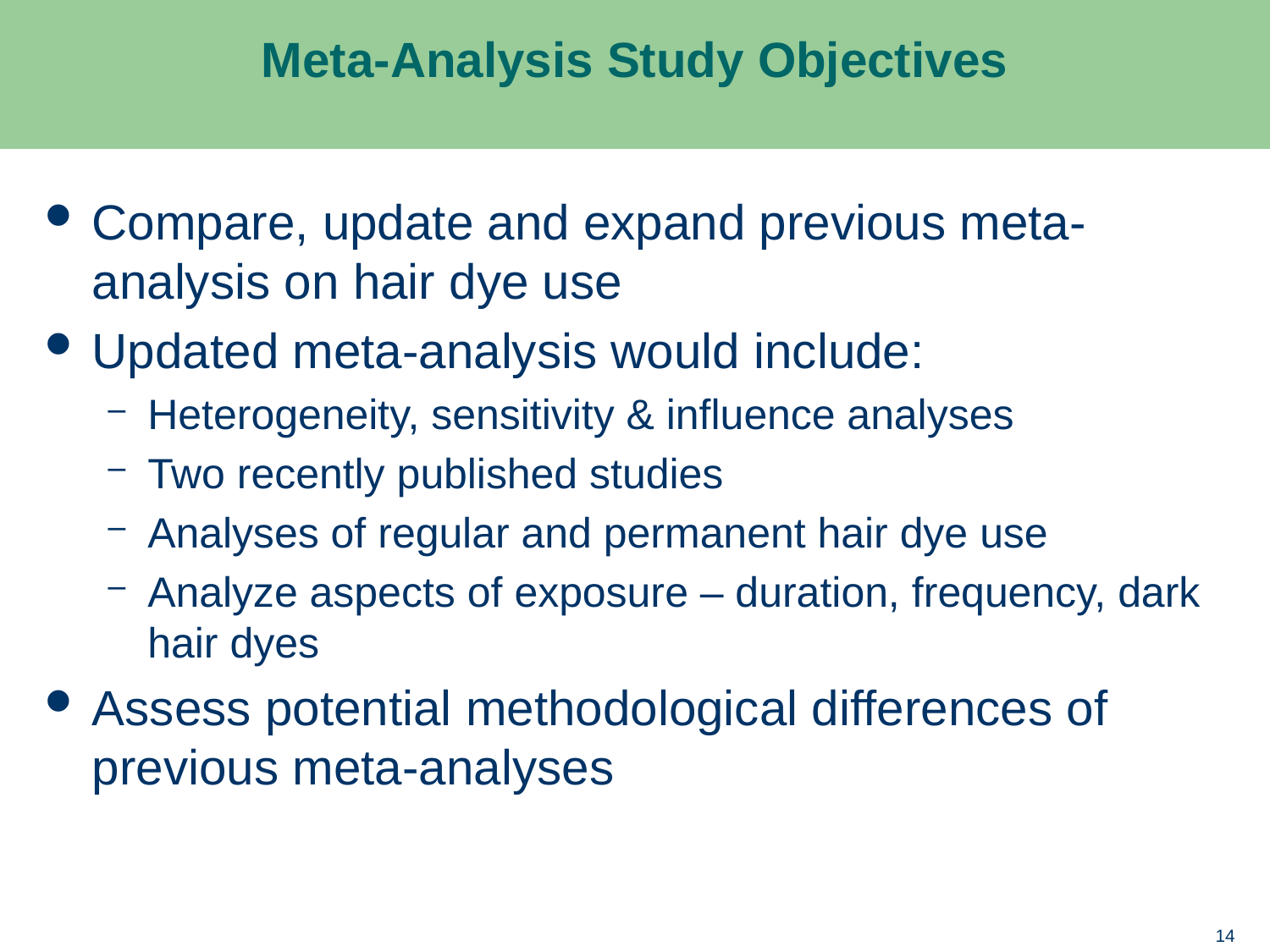

Meta-Analysis Study Objectives

#
Compare, update and expand previous meta-analysis on hair dye use
Updated meta-analysis would include:
Heterogeneity, sensitivity & influence analyses
Two recently published studies
Analyses of regular and permanent hair dye use
Analyze aspects of exposure – duration, frequency, dark hair dyes
Assess potential methodological differences of previous meta-analyses